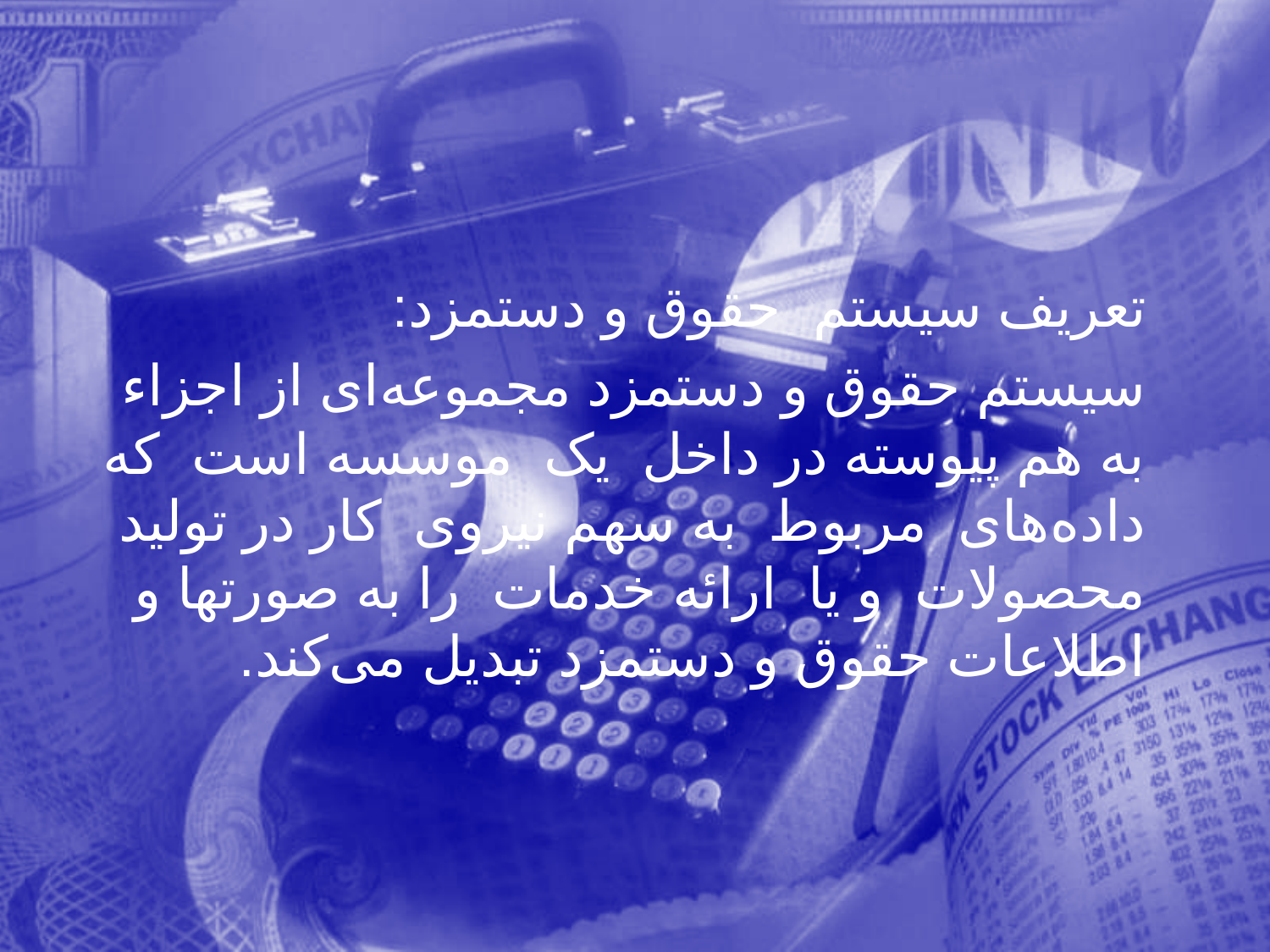

تعریف سیستم  حقوق و دستمزد:
   سيستم حقوق و دستمزد مجموعه‌ای از اجزاء به هم پيوسته در داخل  يک  موسسه است  كه  داده‌های  مربوط  به سهم نيروی  كار در توليد محصولات  و يا  ارائه خدمات  را به صورتها و اطلاعات حقوق و دستمزد تبديل می‌كند.
77